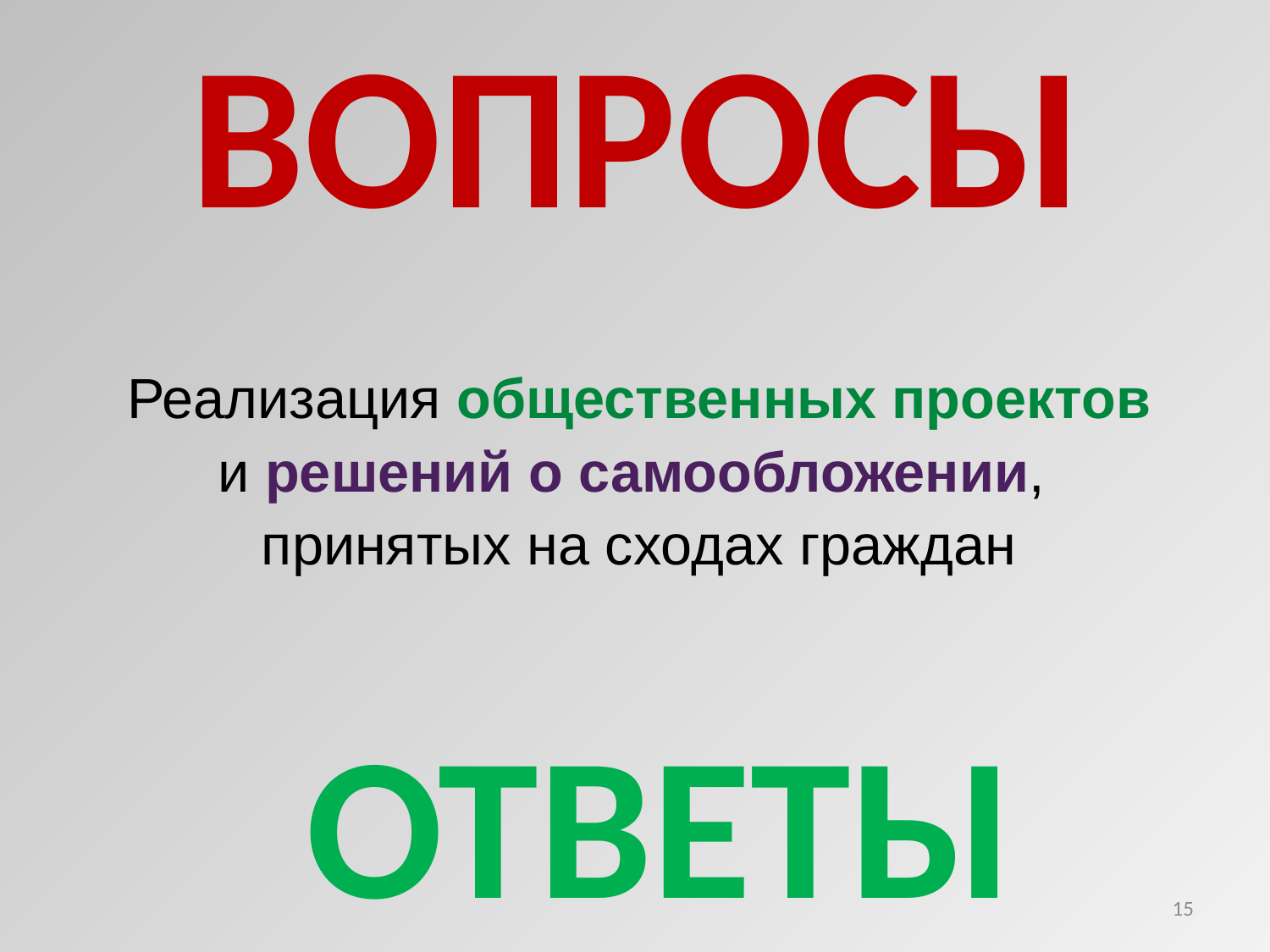

ВОПРОСЫ
Реализация общественных проектов
и решений о самообложении,
принятых на сходах граждан
 ОТВЕТЫ
15